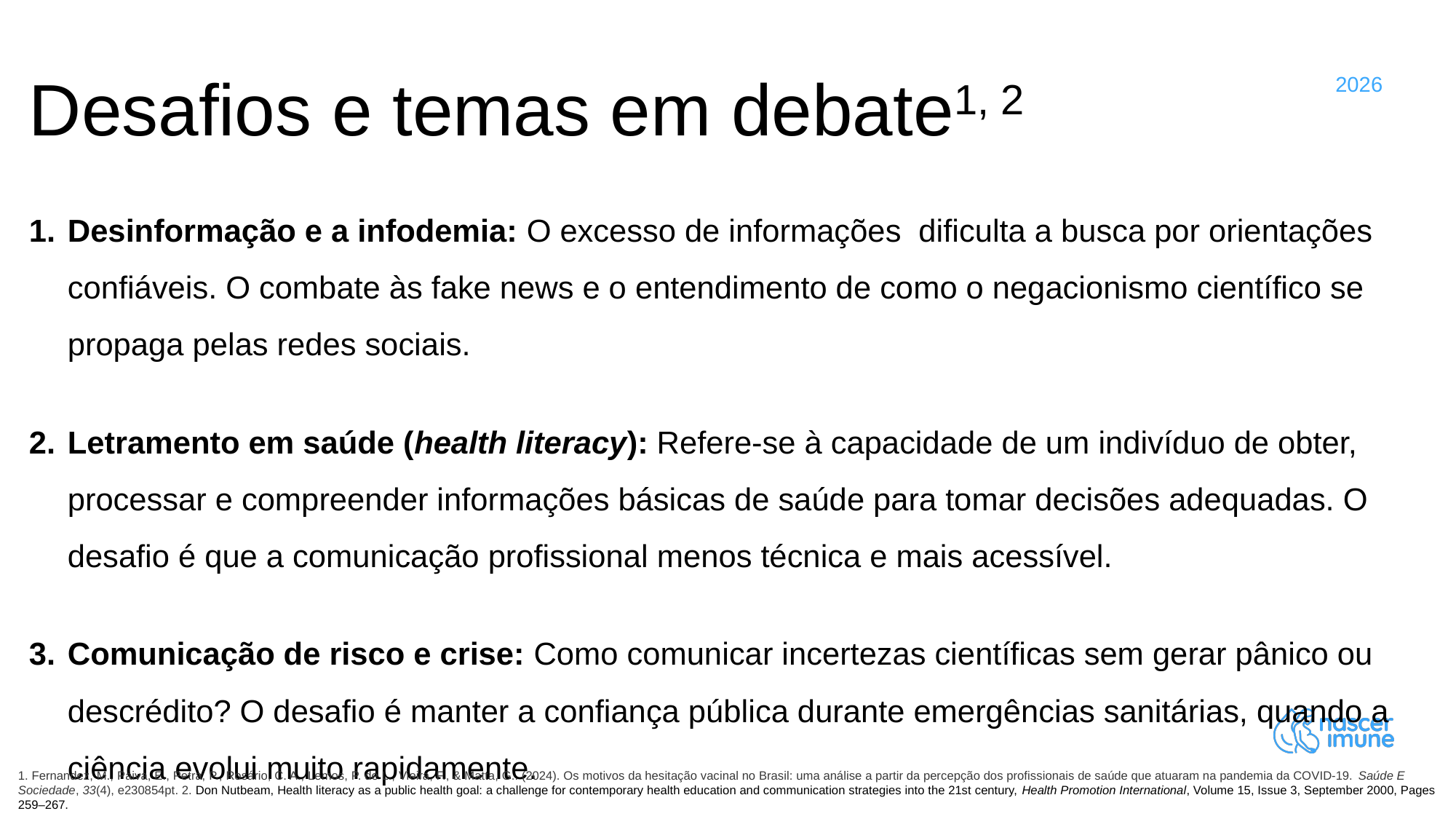

Desafios e temas em debate1, 2
Desinformação e a infodemia: O excesso de informações  dificulta a busca por orientações confiáveis. O combate às fake news e o entendimento de como o negacionismo científico se propaga pelas redes sociais.
Letramento em saúde (health literacy): Refere-se à capacidade de um indivíduo de obter, processar e compreender informações básicas de saúde para tomar decisões adequadas. O desafio é que a comunicação profissional menos técnica e mais acessível.
Comunicação de risco e crise: Como comunicar incertezas científicas sem gerar pânico ou descrédito? O desafio é manter a confiança pública durante emergências sanitárias, quando a ciência evolui muito rapidamente.
1. Fernandez, M., Paiva, E., Petra, P., Rosário, C. A., Lemos, P. de L., Vieira, F., & Matta, G.. (2024). Os motivos da hesitação vacinal no Brasil: uma análise a partir da percepção dos profissionais de saúde que atuaram na pandemia da COVID-19. Saúde E Sociedade, 33(4), e230854pt. 2. Don Nutbeam, Health literacy as a public health goal: a challenge for contemporary health education and communication strategies into the 21st century, Health Promotion International, Volume 15, Issue 3, September 2000, Pages 259–267.